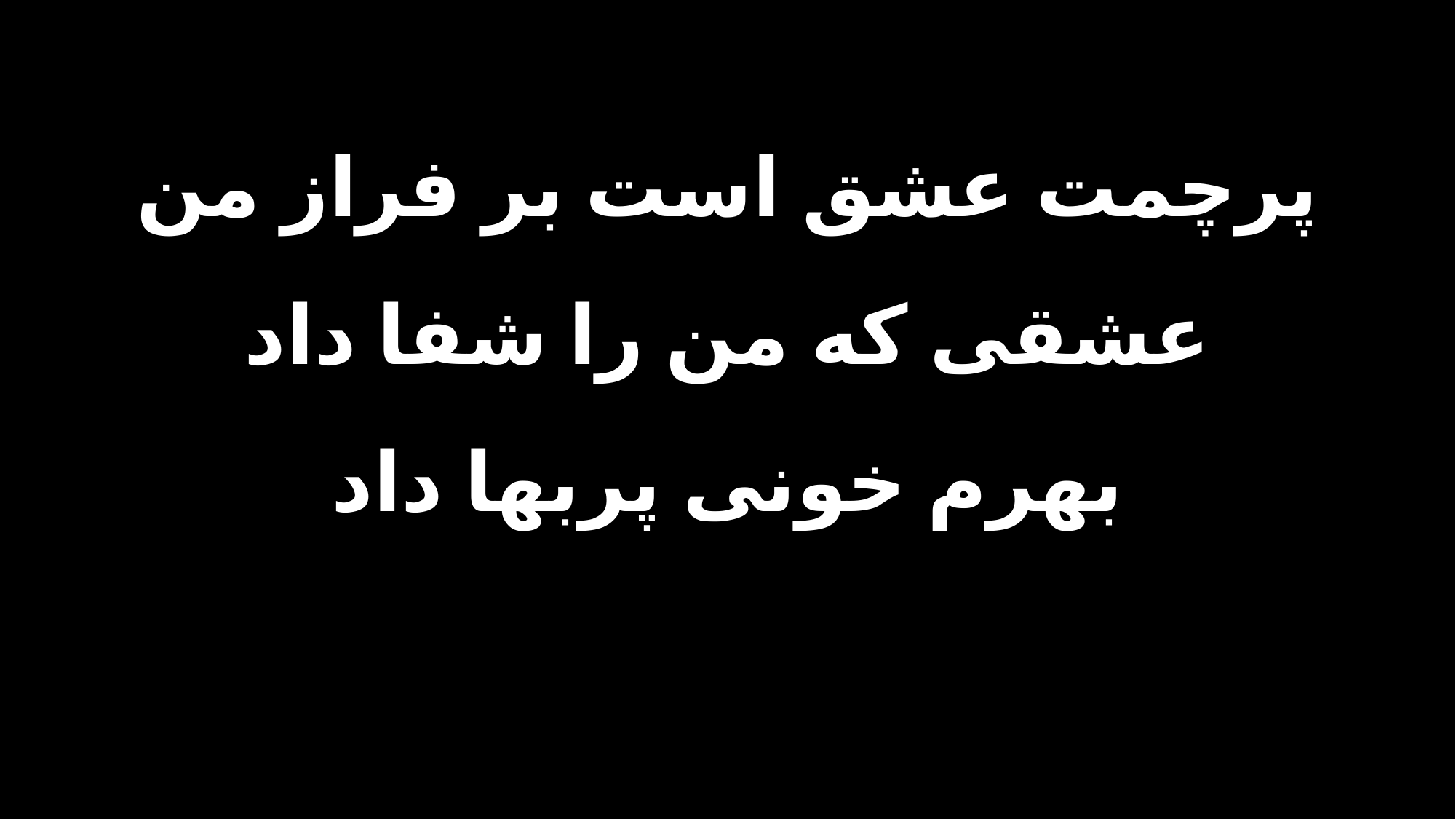

پرچمت عشق است بر فراز من
عشقی که من را شفا داد
بهرم خونی پربها داد